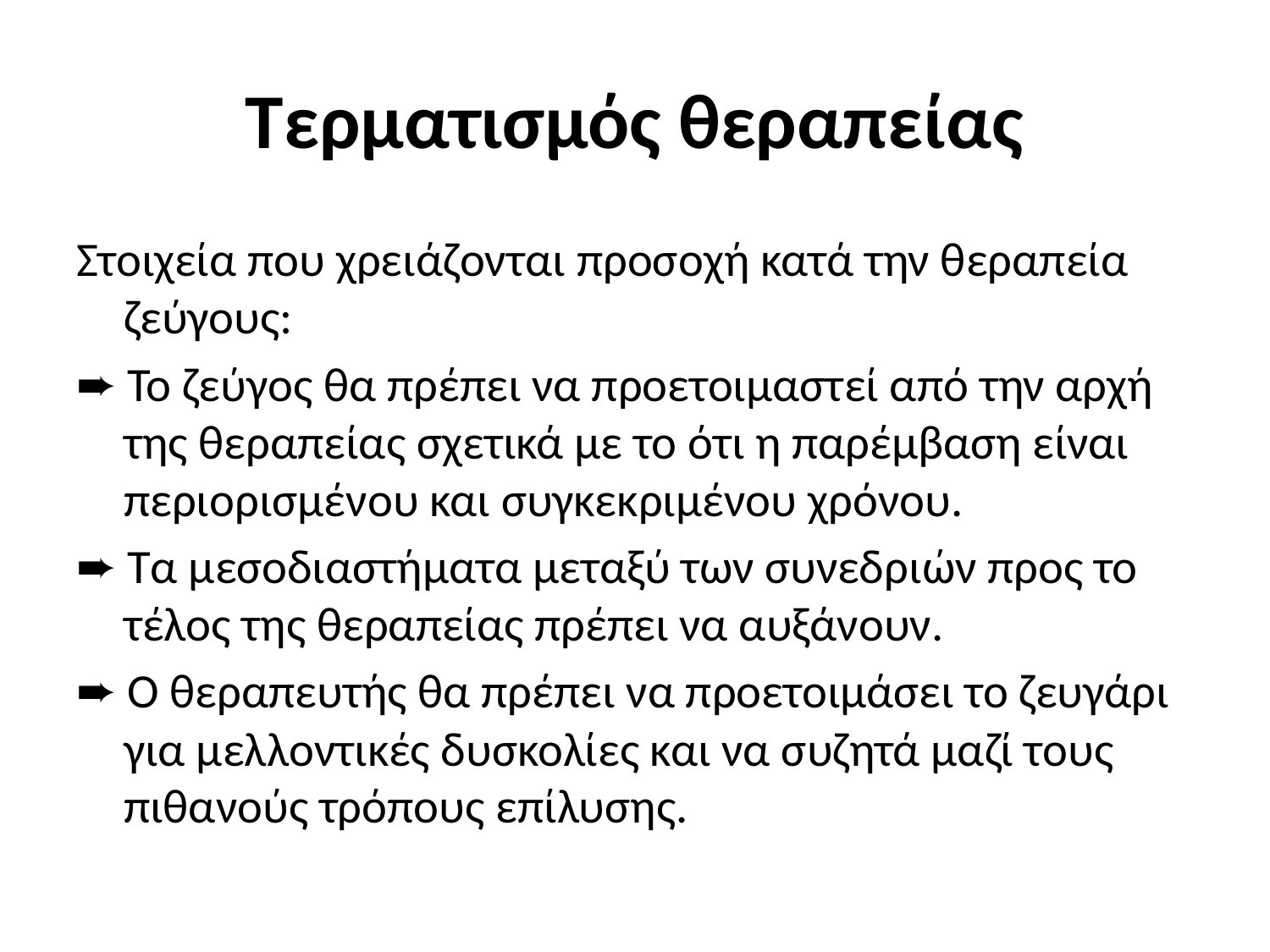

# Τερματισμός θεραπείας
Στοιχεία που χρειάζονται προσοχή κατά την θεραπεία ζεύγους:
➨ Το ζεύγος θα πρέπει να προετοιµαστεί από την αρχή της θεραπείας σχετικά µε το ότι η παρέµβαση είναι περιορισµένου και συγκεκριµένου χρόνου.
➨ Τα µεσοδιαστήµατα µεταξύ των συνεδριών προς το τέλος της θεραπείας πρέπει να αυξάνουν.
➨ Ο θεραπευτής θα πρέπει να προετοιµάσει το ζευγάρι για µελλοντικές δυσκολίες και να συζητά µαζί τους πιθανούς τρόπους επίλυσης.